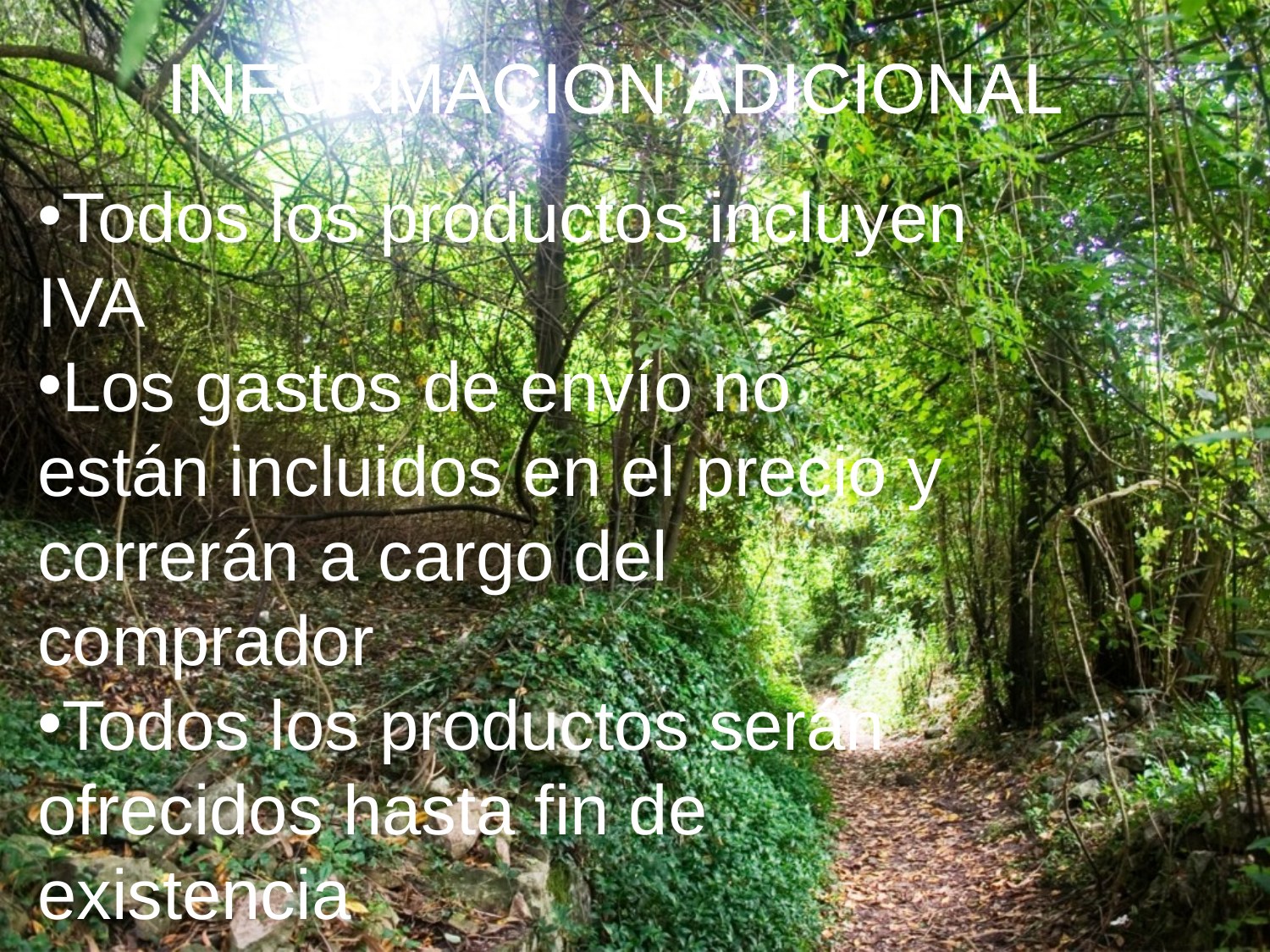

INFORMACION ADICIONAL
Todos los productos incluyen IVA
Los gastos de envío no están incluidos en el precio y correrán a cargo del comprador
Todos los productos serán ofrecidos hasta fin de existencia
En caso de duda ponerse en contacto con el correo IBQualiaXXX@gmail.com